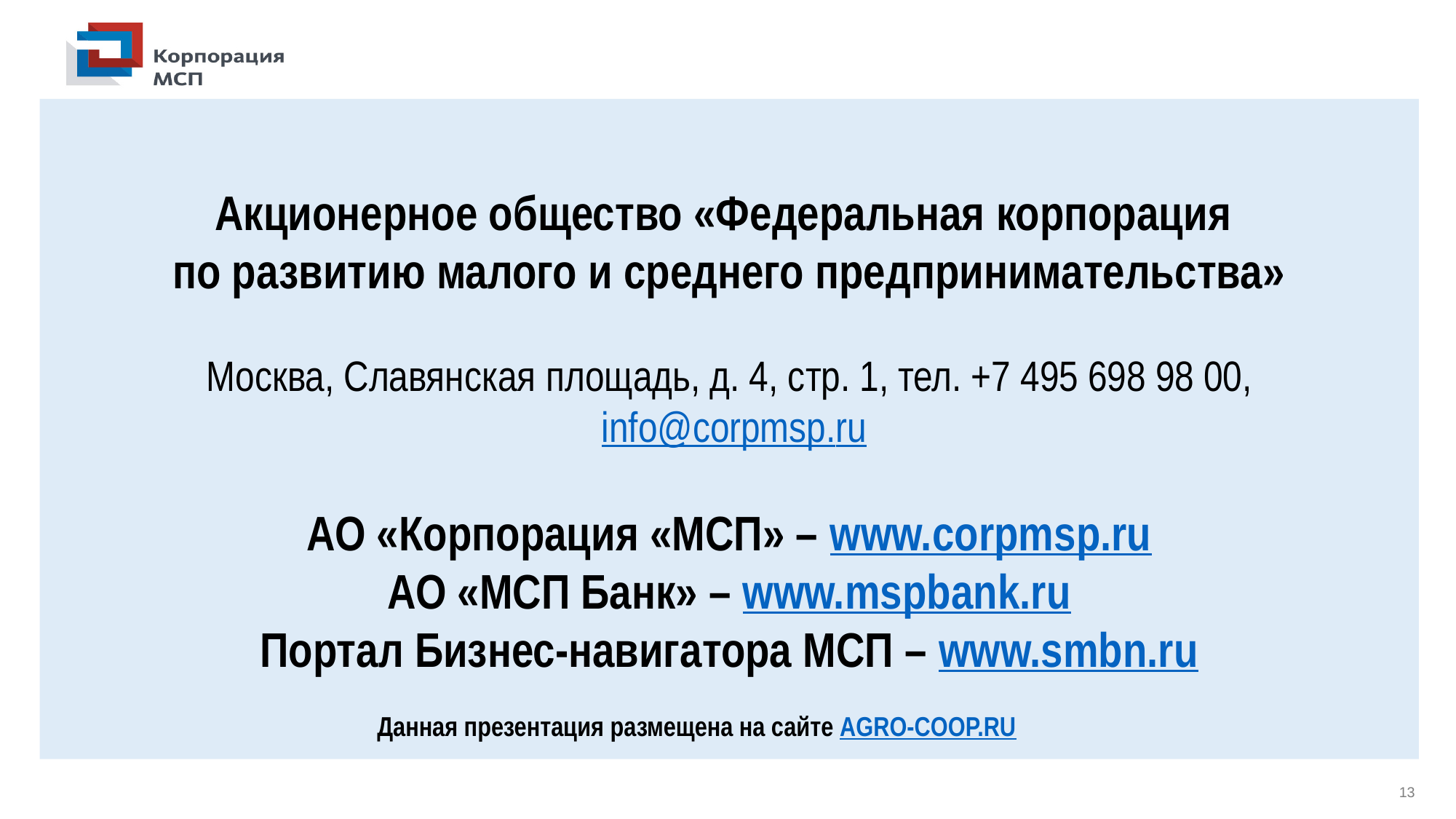

Акционерное общество «Федеральная корпорация
по развитию малого и среднего предпринимательства»

Москва, Славянская площадь, д. 4, стр. 1, тел. +7 495 698 98 00,
 info@corpmsp.ru

АО «Корпорация «МСП» – www.corpmsp.ru
АО «МСП Банк» – www.mspbank.ru
Портал Бизнес-навигатора МСП – www.smbn.ru
Данная презентация размещена на сайте AGRO-COOP.RU